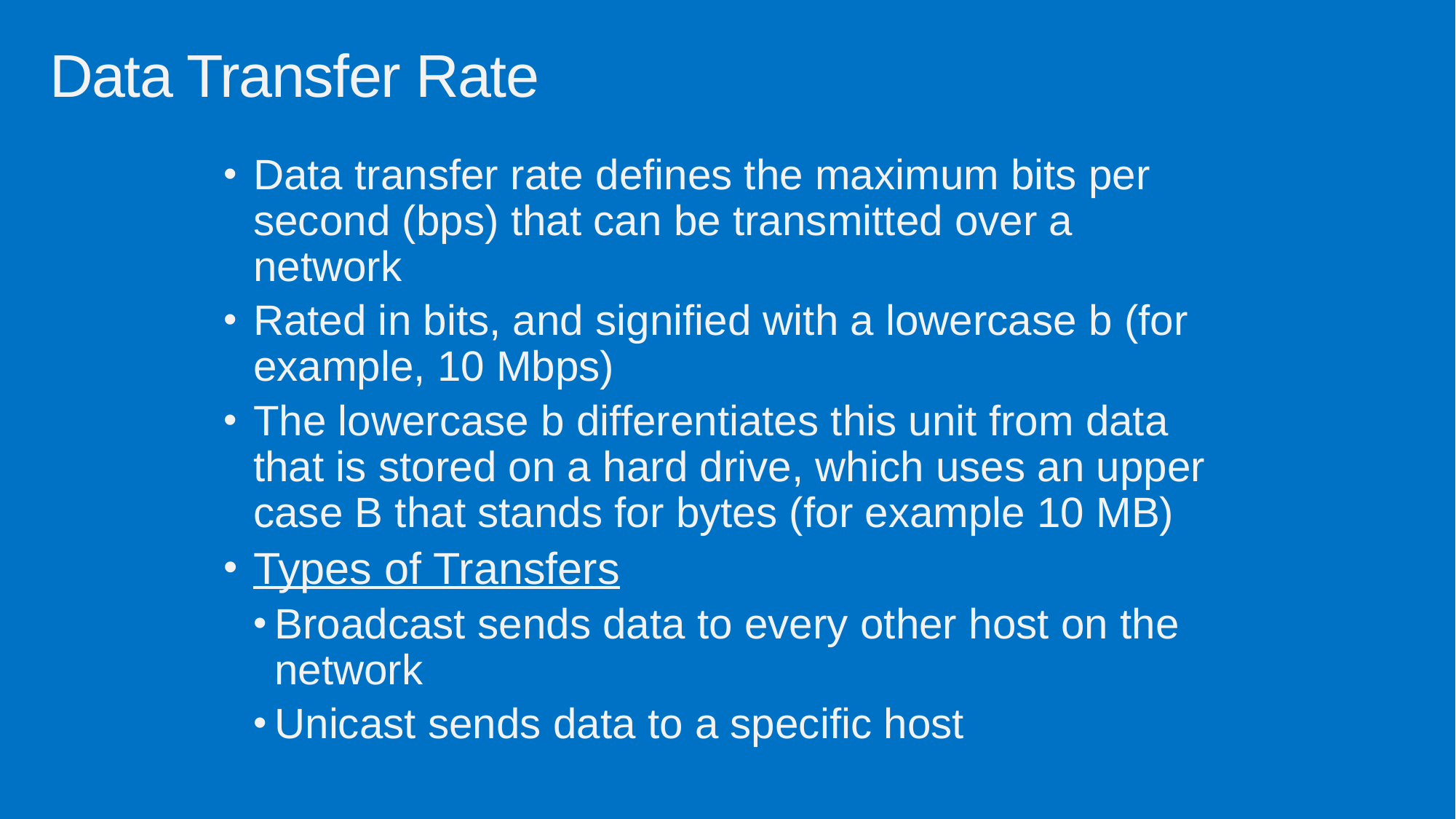

# Data Transfer Rate
Data transfer rate defines the maximum bits per second (bps) that can be transmitted over a network
Rated in bits, and signified with a lowercase b (for example, 10 Mbps)
The lowercase b differentiates this unit from data that is stored on a hard drive, which uses an upper case B that stands for bytes (for example 10 MB)
Types of Transfers
Broadcast sends data to every other host on the network
Unicast sends data to a specific host